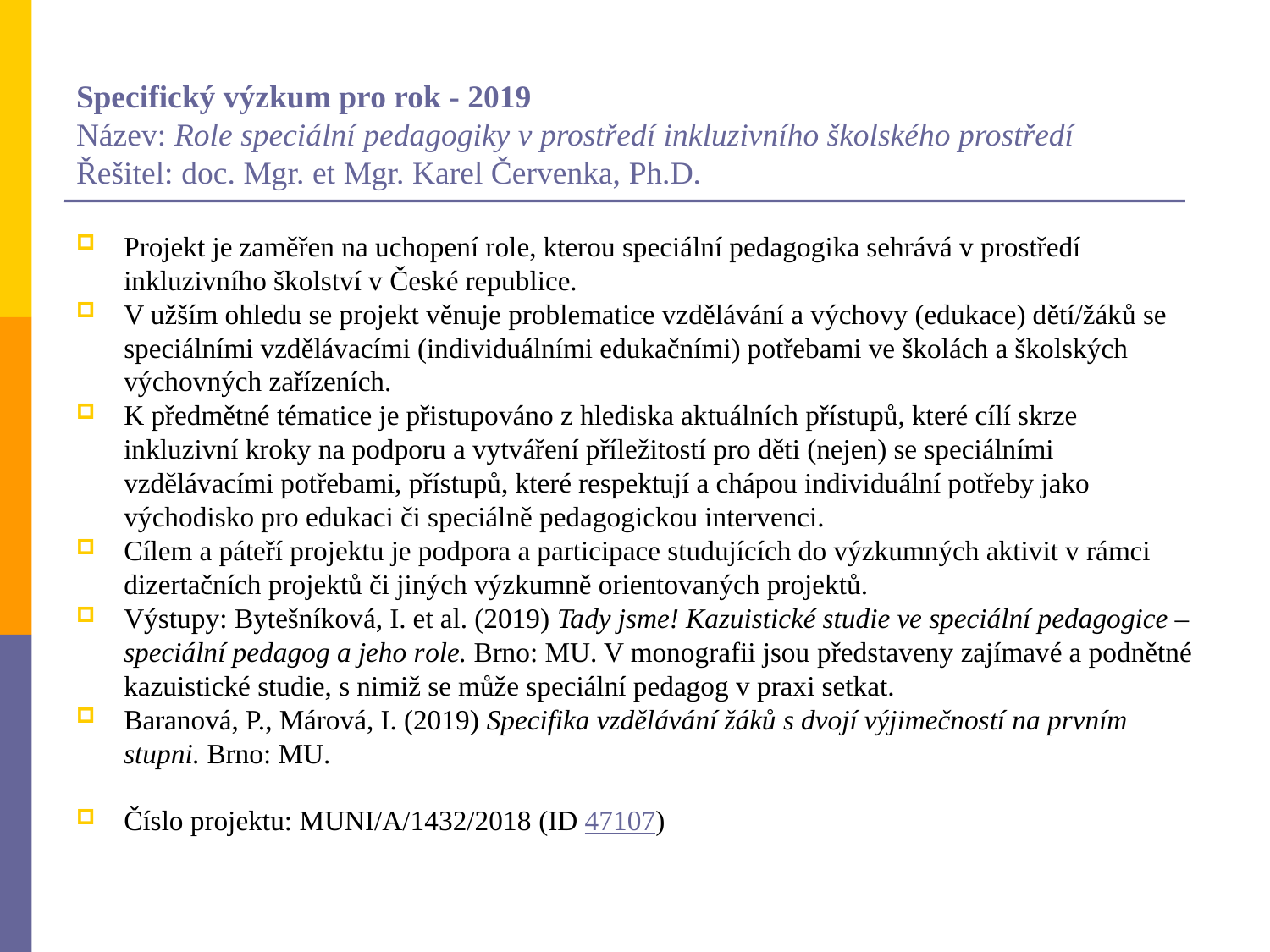

# Specifický výzkum pro rok - 2019 Název: Role speciální pedagogiky v prostředí inkluzivního školského prostředí Řešitel: doc. Mgr. et Mgr. Karel Červenka, Ph.D.
Projekt je zaměřen na uchopení role, kterou speciální pedagogika sehrává v prostředí inkluzivního školství v České republice.
V užším ohledu se projekt věnuje problematice vzdělávání a výchovy (edukace) dětí/žáků se speciálními vzdělávacími (individuálními edukačními) potřebami ve školách a školských výchovných zařízeních.
K předmětné tématice je přistupováno z hlediska aktuálních přístupů, které cílí skrze inkluzivní kroky na podporu a vytváření příležitostí pro děti (nejen) se speciálními vzdělávacími potřebami, přístupů, které respektují a chápou individuální potřeby jako východisko pro edukaci či speciálně pedagogickou intervenci.
Cílem a páteří projektu je podpora a participace studujících do výzkumných aktivit v rámci dizertačních projektů či jiných výzkumně orientovaných projektů.
Výstupy: Bytešníková, I. et al. (2019) Tady jsme! Kazuistické studie ve speciální pedagogice – speciální pedagog a jeho role. Brno: MU. V monografii jsou představeny zajímavé a podnětné kazuistické studie, s nimiž se může speciální pedagog v praxi setkat.
Baranová, P., Márová, I. (2019) Specifika vzdělávání žáků s dvojí výjimečností na prvním stupni. Brno: MU.

Číslo projektu: MUNI/A/1432/2018 (ID 47107)